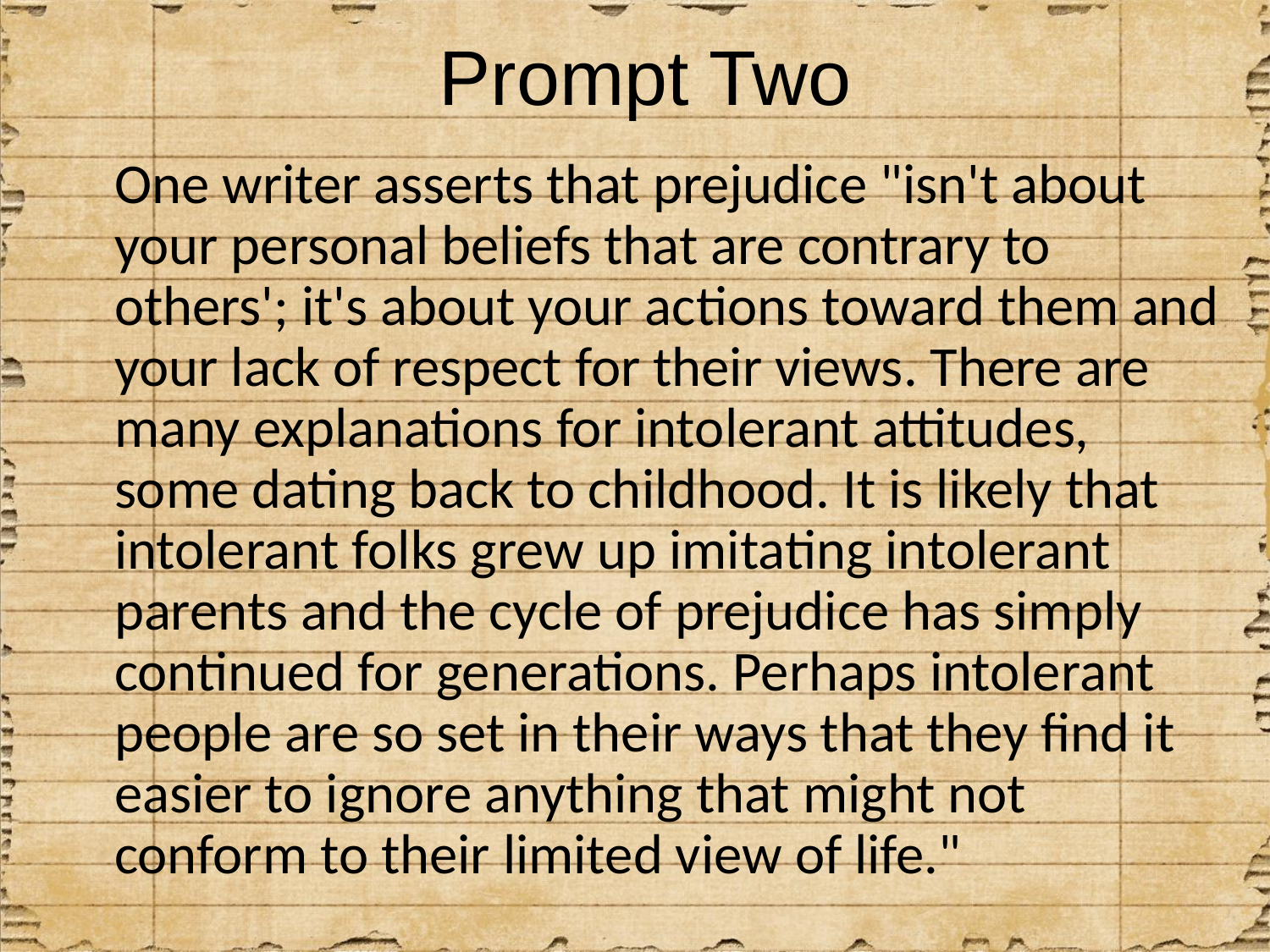

# Prompt Two
One writer asserts that prejudice "isn't about your personal beliefs that are contrary to others'; it's about your actions toward them and your lack of respect for their views. There are many explanations for intolerant attitudes, some dating back to childhood. It is likely that intolerant folks grew up imitating intolerant parents and the cycle of prejudice has simply continued for generations. Perhaps intolerant people are so set in their ways that they find it easier to ignore anything that might not conform to their limited view of life."